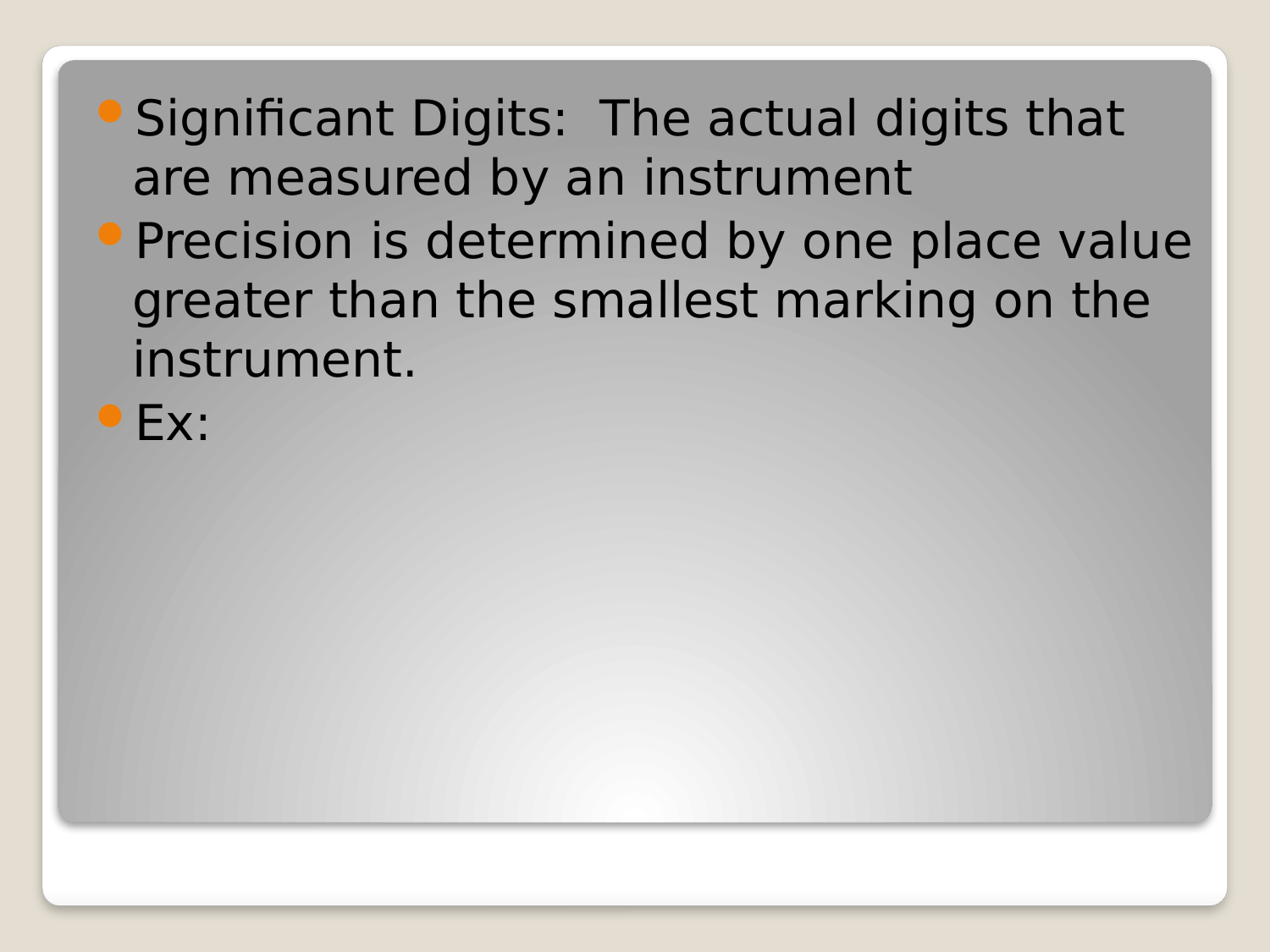

Significant Digits:  The actual digits that are measured by an instrument
Precision is determined by one place value greater than the smallest marking on the instrument.
Ex:
#